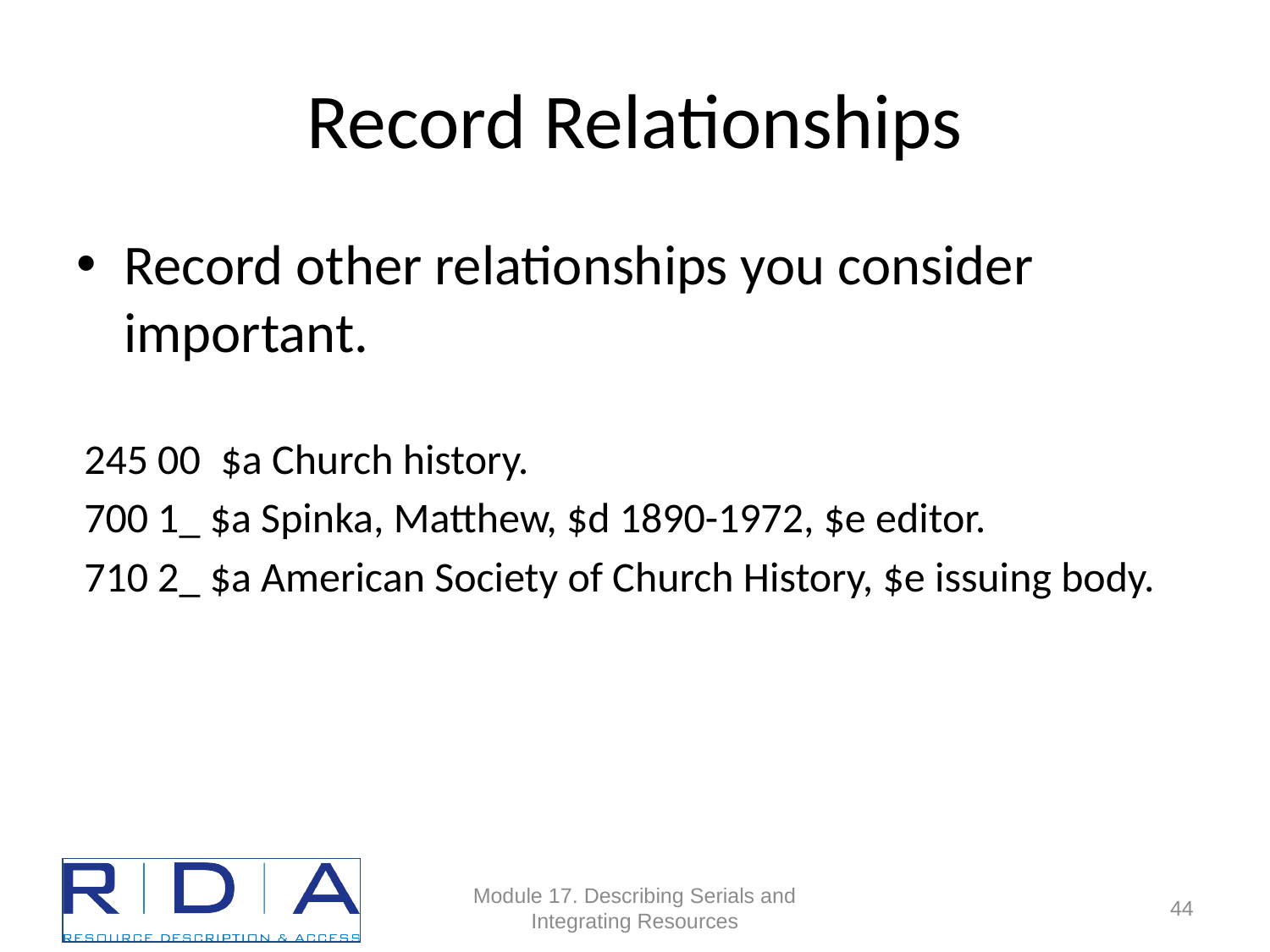

# Record Relationships
Record other relationships you consider important.

245 00	 $a Church history.
700 1_ $a Spinka, Matthew, $d 1890-1972, $e editor.
710 2_ $a American Society of Church History, $e issuing body.

Module 17. Describing Serials and Integrating Resources
44